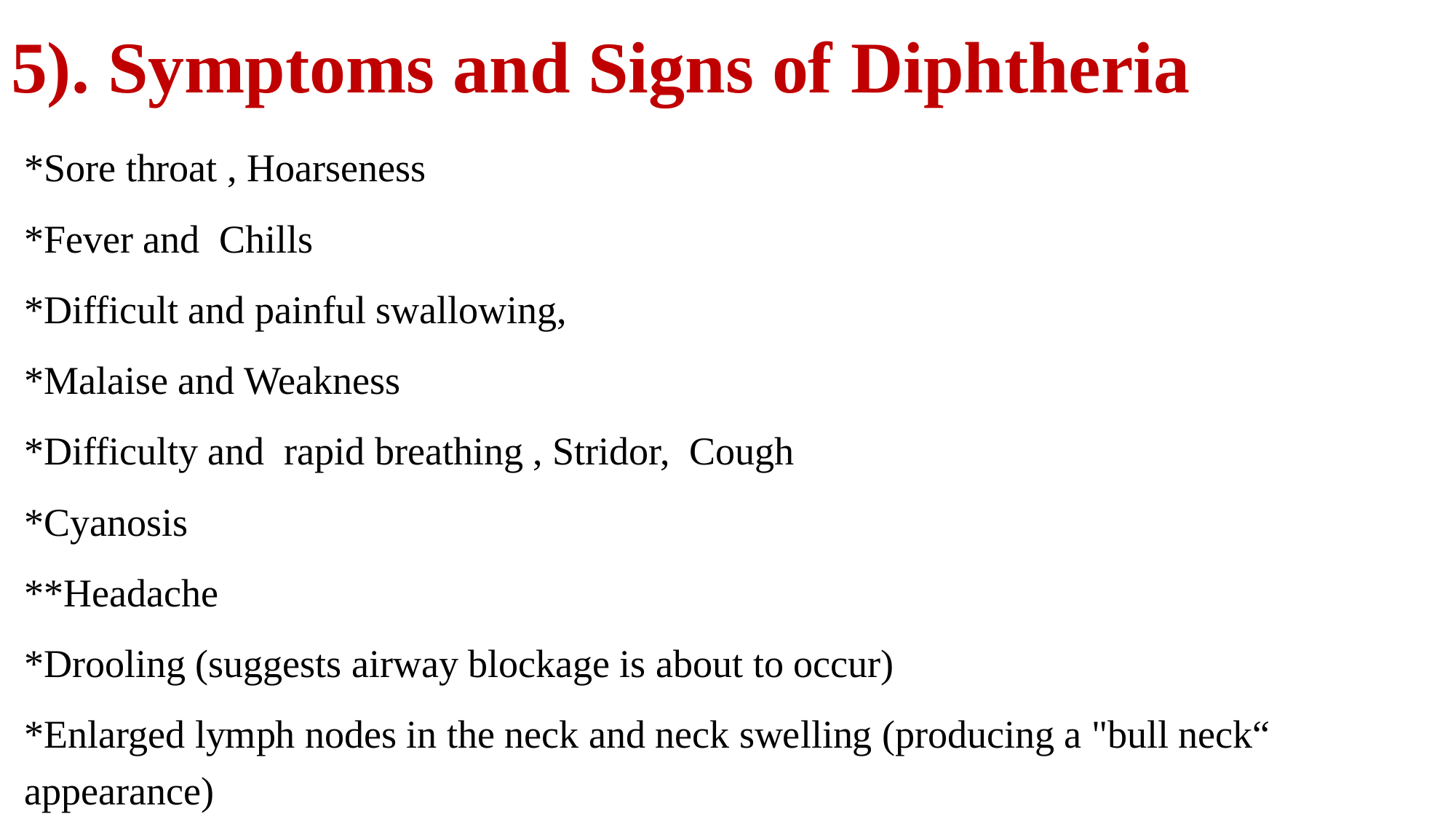

# 5). Symptoms and Signs of Diphtheria
*Sore throat , Hoarseness
*Fever and  Chills
*Difficult and painful swallowing,
*Malaise and Weakness
*Difficulty and  rapid breathing , Stridor,  Cough
*Cyanosis
**Headache
*Drooling (suggests airway blockage is about to occur)
*Enlarged lymph nodes in the neck and neck swelling (producing a "bull neck“ appearance)